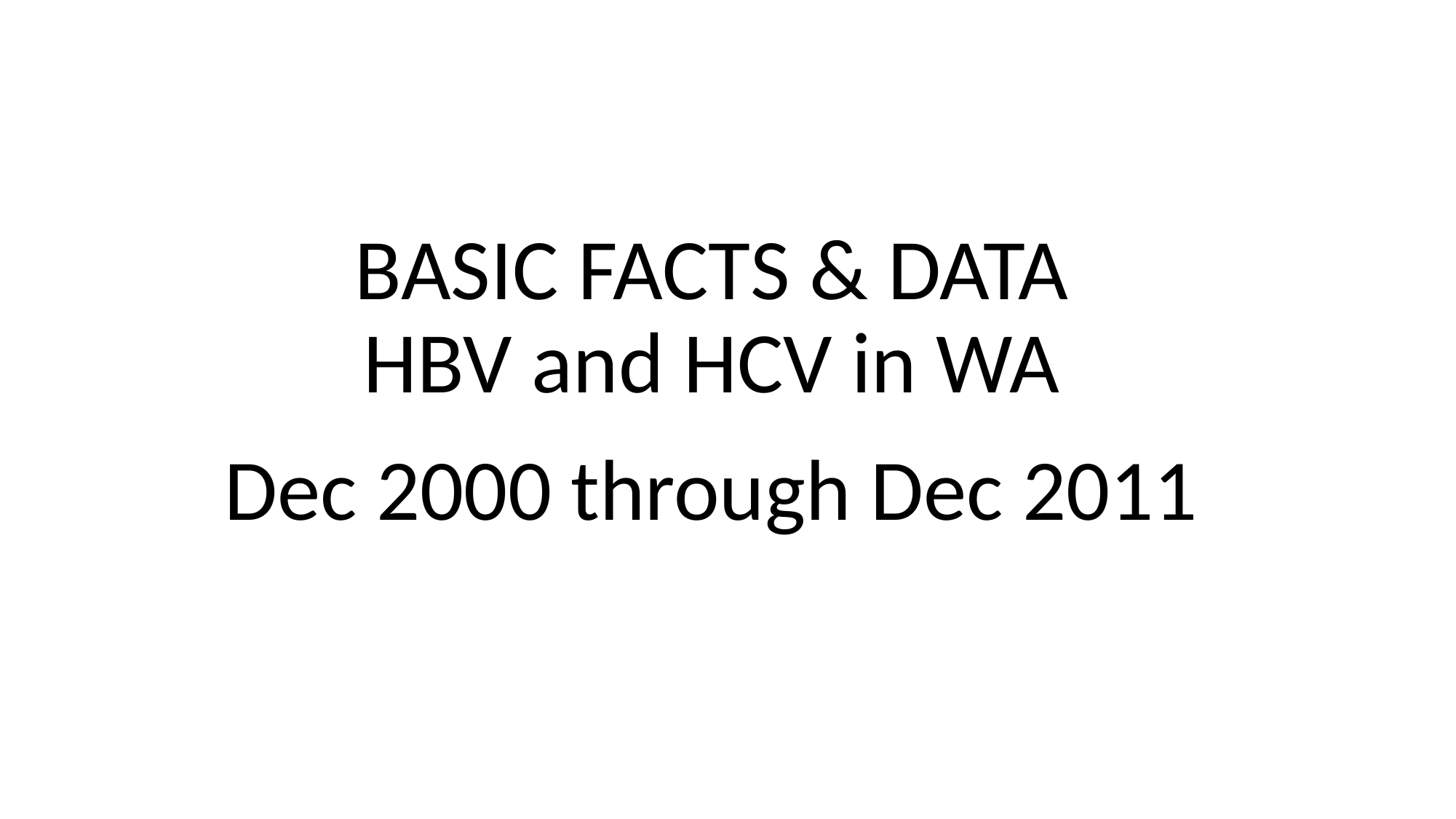

# BASIC FACTS & DATA HBV and HCV in WA Dec 2000 through Dec 2011